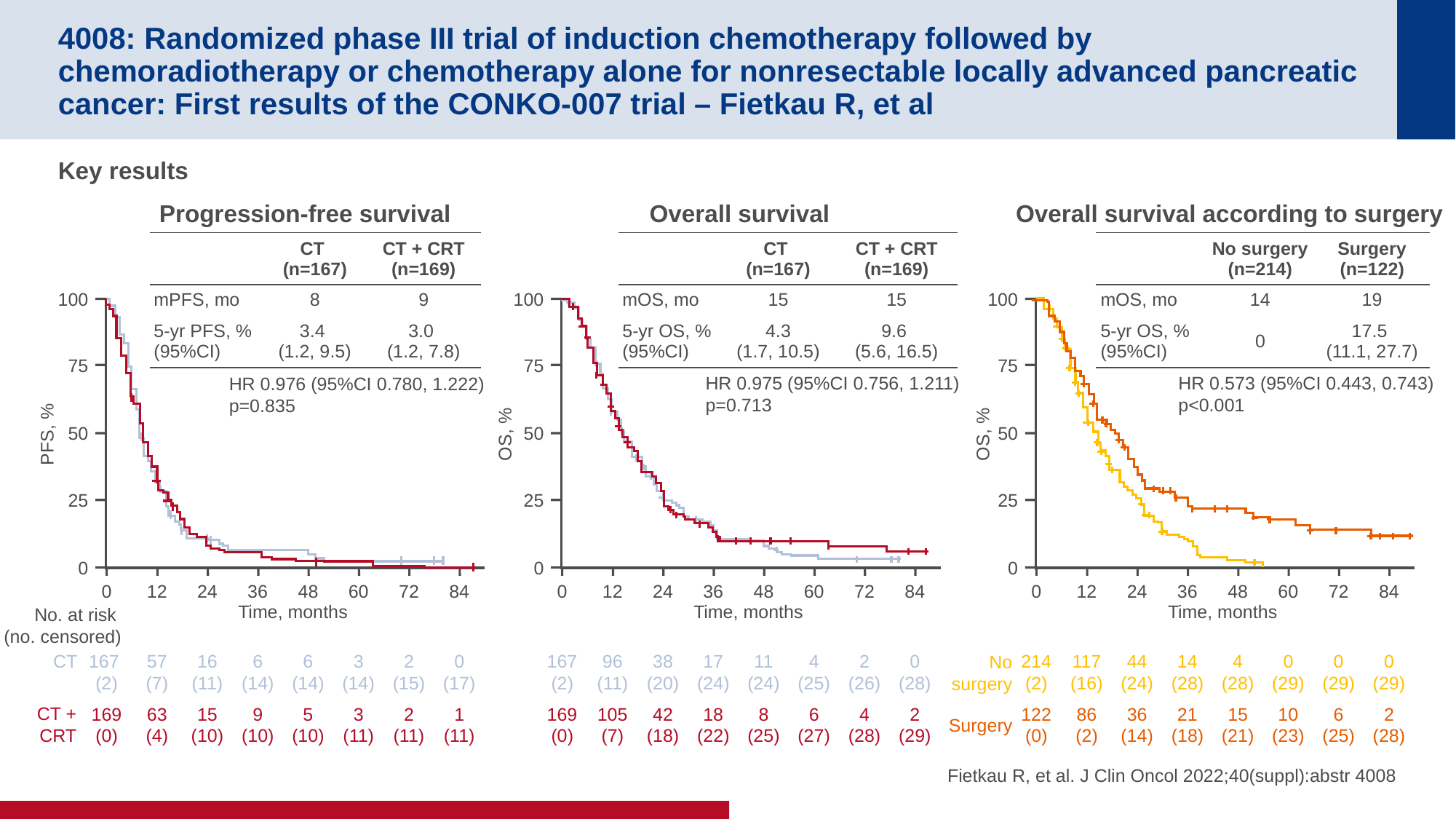

# 4008: Randomized phase III trial of induction chemotherapy followed by chemoradiotherapy or chemotherapy alone for nonresectable locally advanced pancreatic cancer: First results of the CONKO-007 trial – Fietkau R, et al
Key results
Progression-free survival
Overall survival
Overall survival according to surgery
|  | CT (n=167) | CT + CRT (n=169) |
| --- | --- | --- |
| mPFS, mo | 8 | 9 |
| 5-yr PFS, % (95%CI) | 3.4 (1.2, 9.5) | 3.0 (1.2, 7.8) |
|  | CT (n=167) | CT + CRT (n=169) |
| --- | --- | --- |
| mOS, mo | 15 | 15 |
| 5-yr OS, % (95%CI) | 4.3 (1.7, 10.5) | 9.6 (5.6, 16.5) |
|  | No surgery (n=214) | Surgery (n=122) |
| --- | --- | --- |
| mOS, mo | 14 | 19 |
| 5-yr OS, % (95%CI) | 0 | 17.5 (11.1, 27.7) |
100

75

50
PFS, %

25

0

HR 0.976 (95%CI 0.780, 1.222)
p=0.835

0
12
24
36
48
60
72
84
Time, months
No. at risk
(no. censored)
167
(2)
57
(7)
16
(11)
6
(14)
6
(14)
3
(14)
2
(15)
0
(17)
169
(0)
63
(4)
15
(10)
9
(10)
5
(10)
3
(11)
2
(11)
1
(11)
100

75

50
OS, %

25

0

0
12
24
36
48
60
72
84
Time, months
167
(2)
96
(11)
38
(20)
17
(24)
11
(24)
4
(25)
2
(26)
0
(28)
169
(0)
105
(7)
42
(18)
18
(22)
8
(25)
6
(27)
4
(28)
2
(29)
100

75

50
OS, %

25

0

HR 0.975 (95%CI 0.756, 1.211)
p=0.713
HR 0.573 (95%CI 0.443, 0.743)
p<0.001

0
12
24
36
48
60
72
84
Time, months
CT
214
(2)
117
(16)
44
(24)
14
(28)
4
(28)
0
(29)
0
(29)
0
(29)
No
surgery
CT +
CRT
122
(0)
86
(2)
36
(14)
21
(18)
15
(21)
10
(23)
6
(25)
2
(28)
Surgery
Fietkau R, et al. J Clin Oncol 2022;40(suppl):abstr 4008